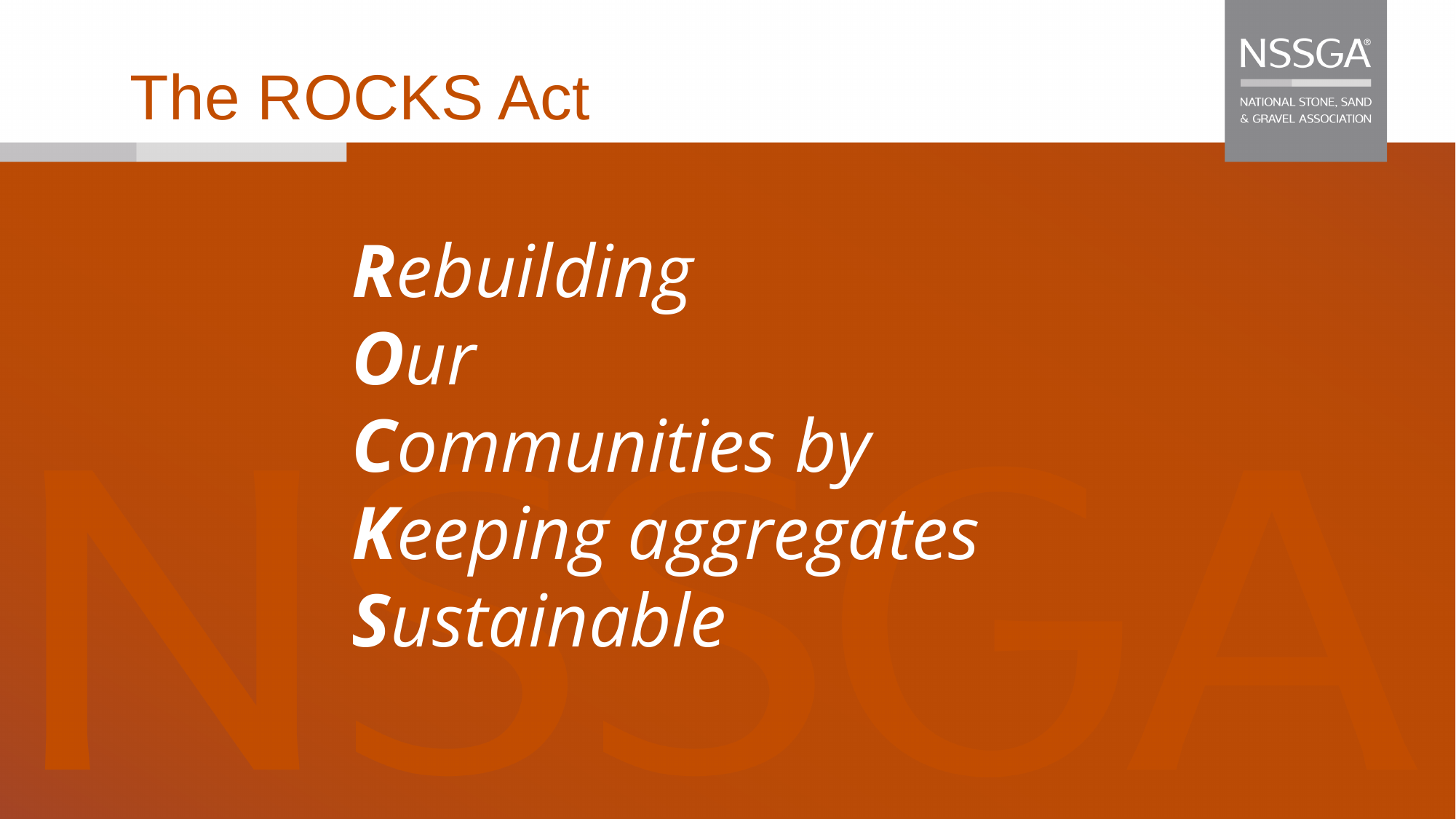

# The ROCKS Act
Rebuilding
Our
Communities by
Keeping aggregates
Sustainable